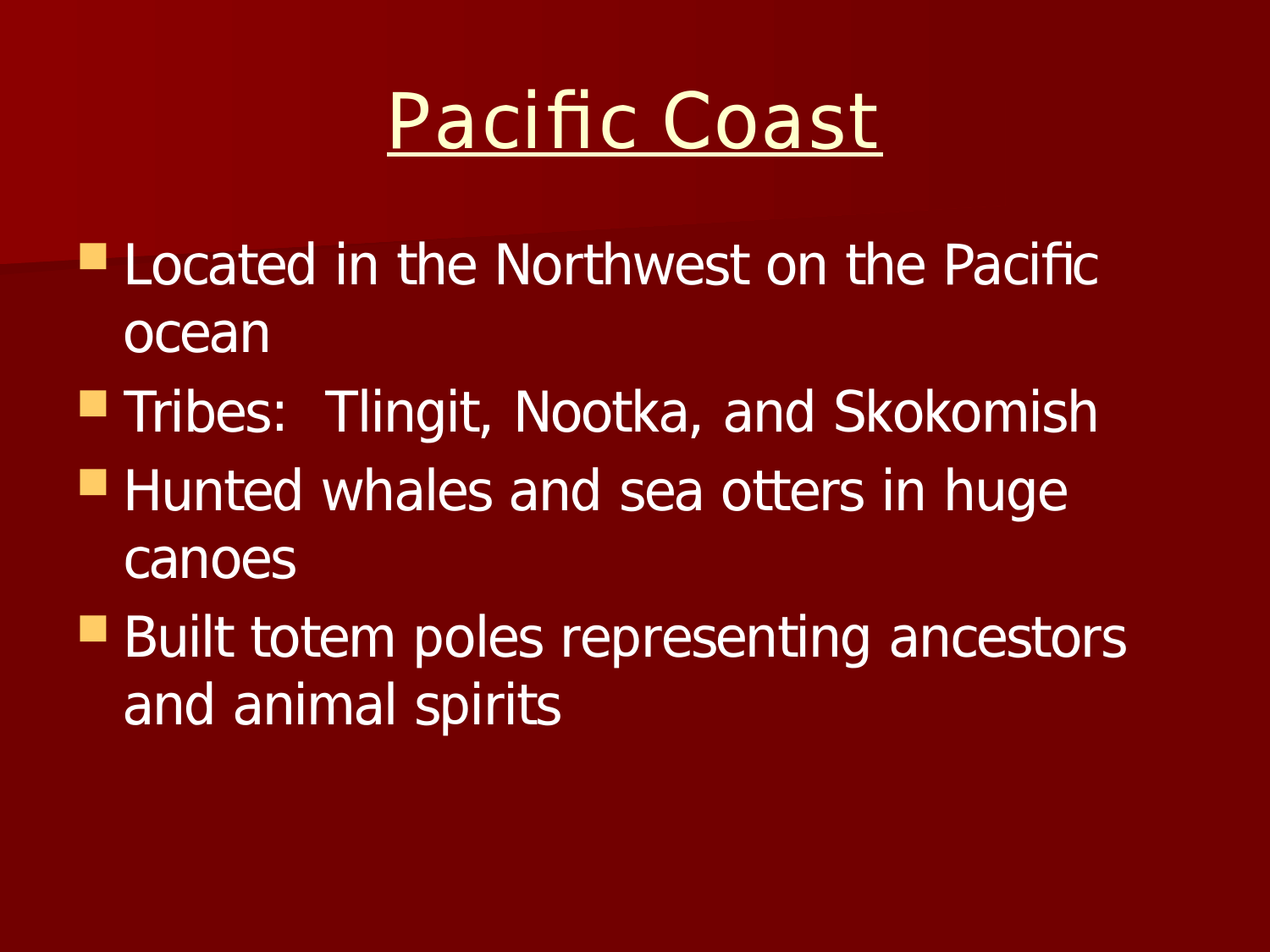

# Pacific Coast
Located in the Northwest on the Pacific ocean
Tribes:  Tlingit, Nootka, and Skokomish
Hunted whales and sea otters in huge canoes
Built totem poles representing ancestors and animal spirits